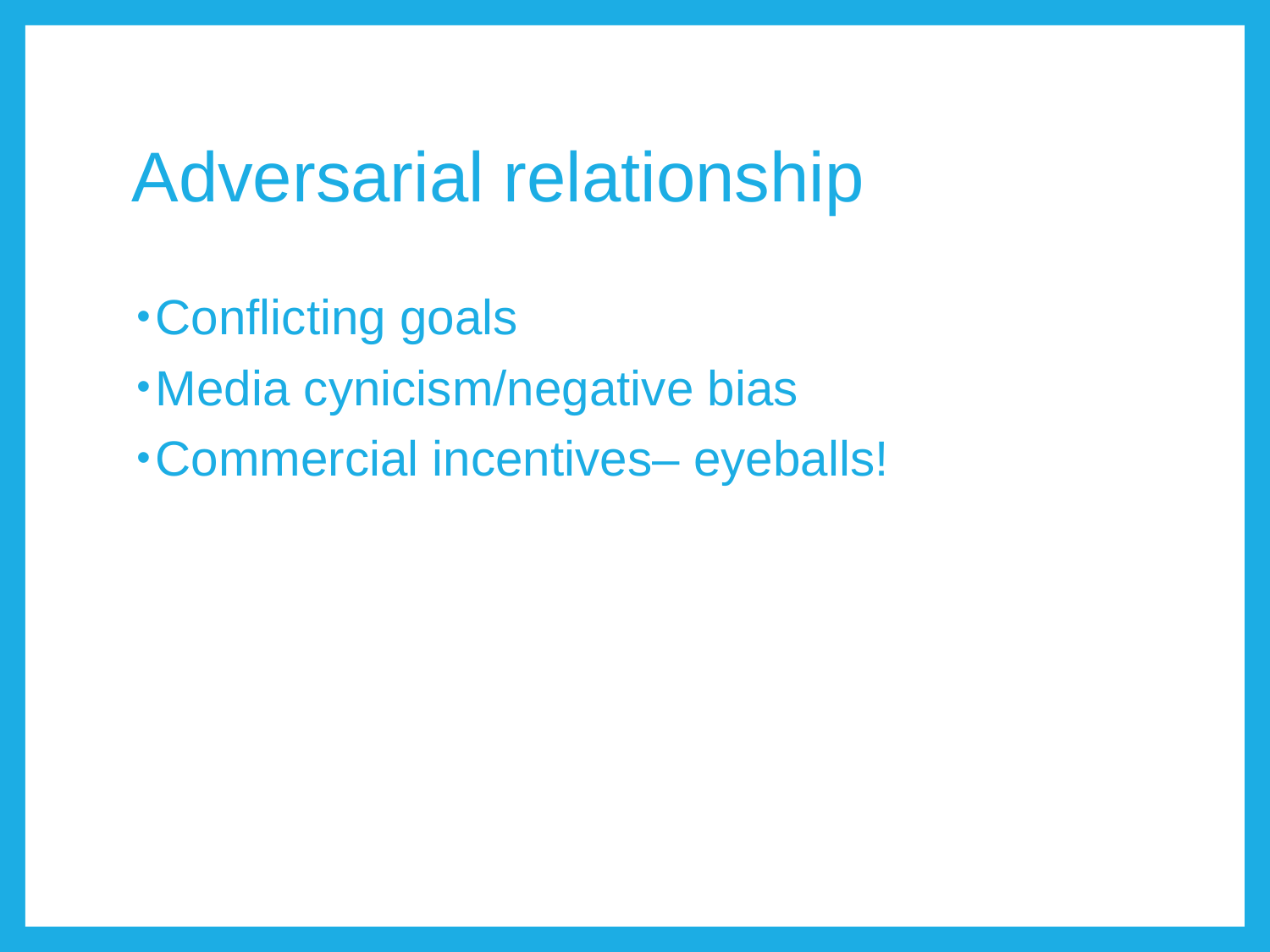

# Adversarial relationship
Conflicting goals
Media cynicism/negative bias
Commercial incentives– eyeballs!